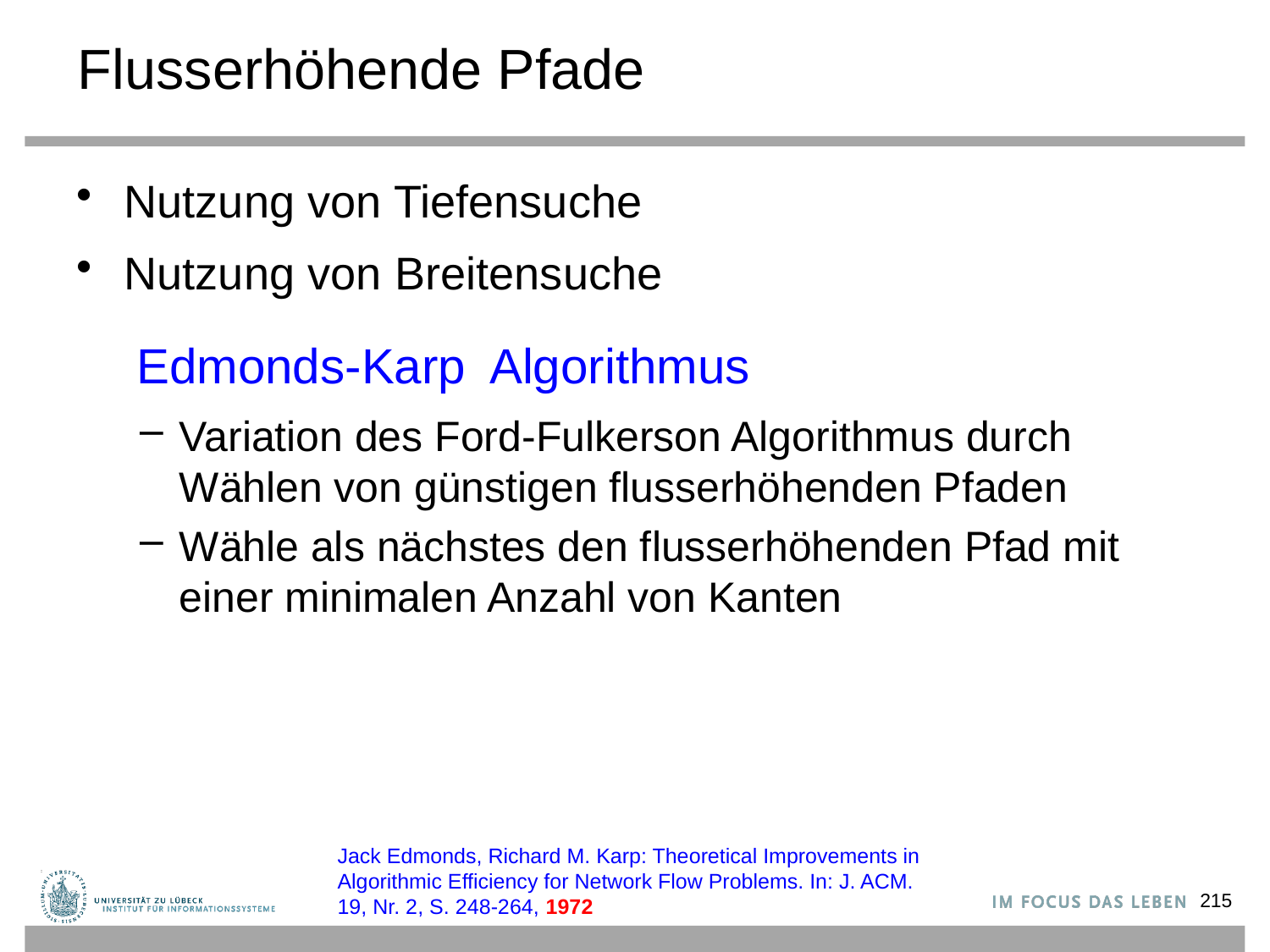

# Flusserhöhende Pfade
Nutzung von Tiefensuche
Nutzung von Breitensuche
 Edmonds-Karp Algorithmus
Variation des Ford-Fulkerson Algorithmus durch Wählen von günstigen flusserhöhenden Pfaden
Wähle als nächstes den flusserhöhenden Pfad mit einer minimalen Anzahl von Kanten

Jack Edmonds, Richard M. Karp: Theoretical Improvements in Algorithmic Efficiency for Network Flow Problems. In: J. ACM. 19, Nr. 2, S. 248-264, 1972
215